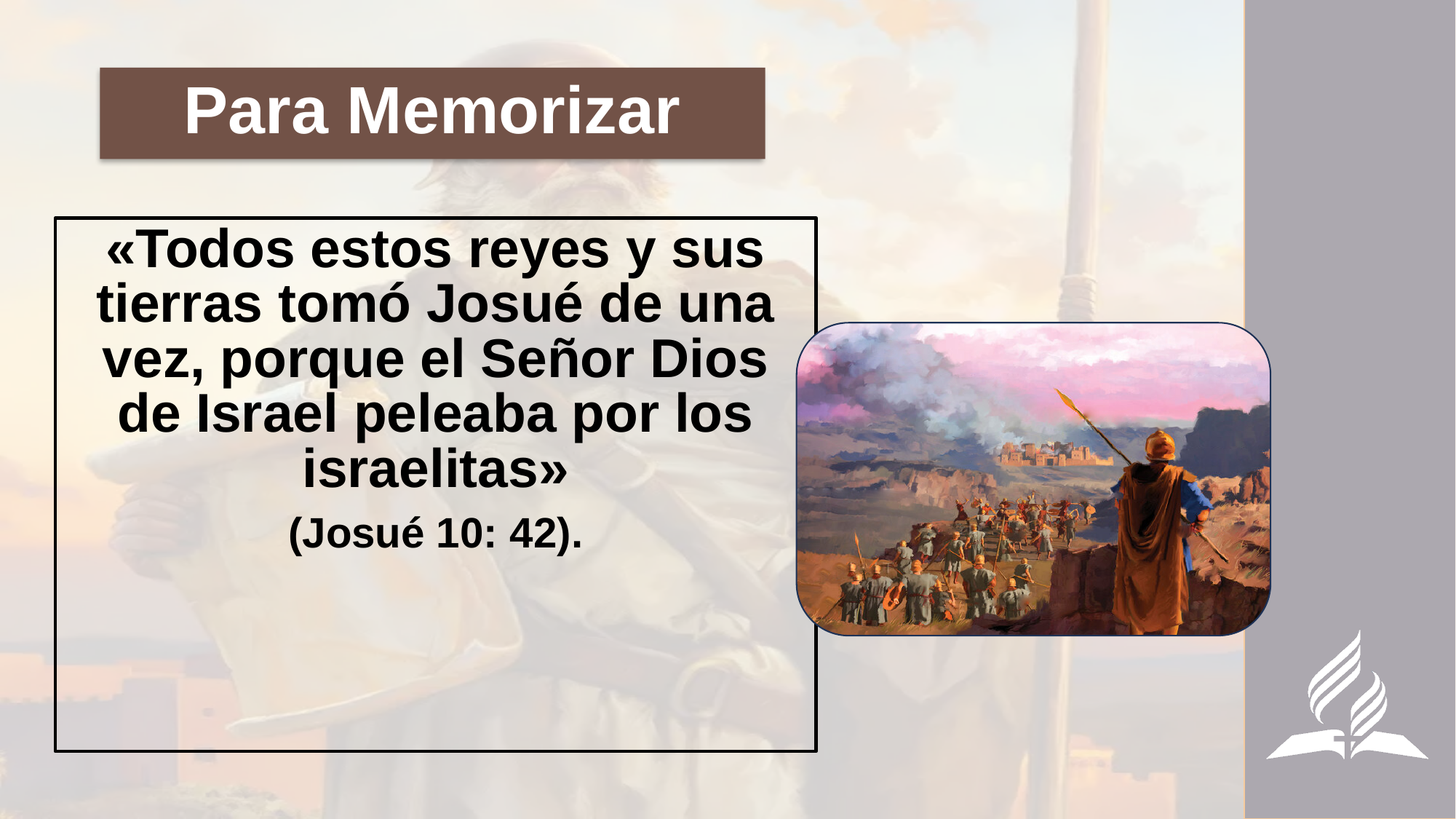

# Para Memorizar
«Todos estos reyes y sus tierras tomó Josué de una vez, porque el Señor Dios de Israel peleaba por los israelitas»
(Josué 10: 42).